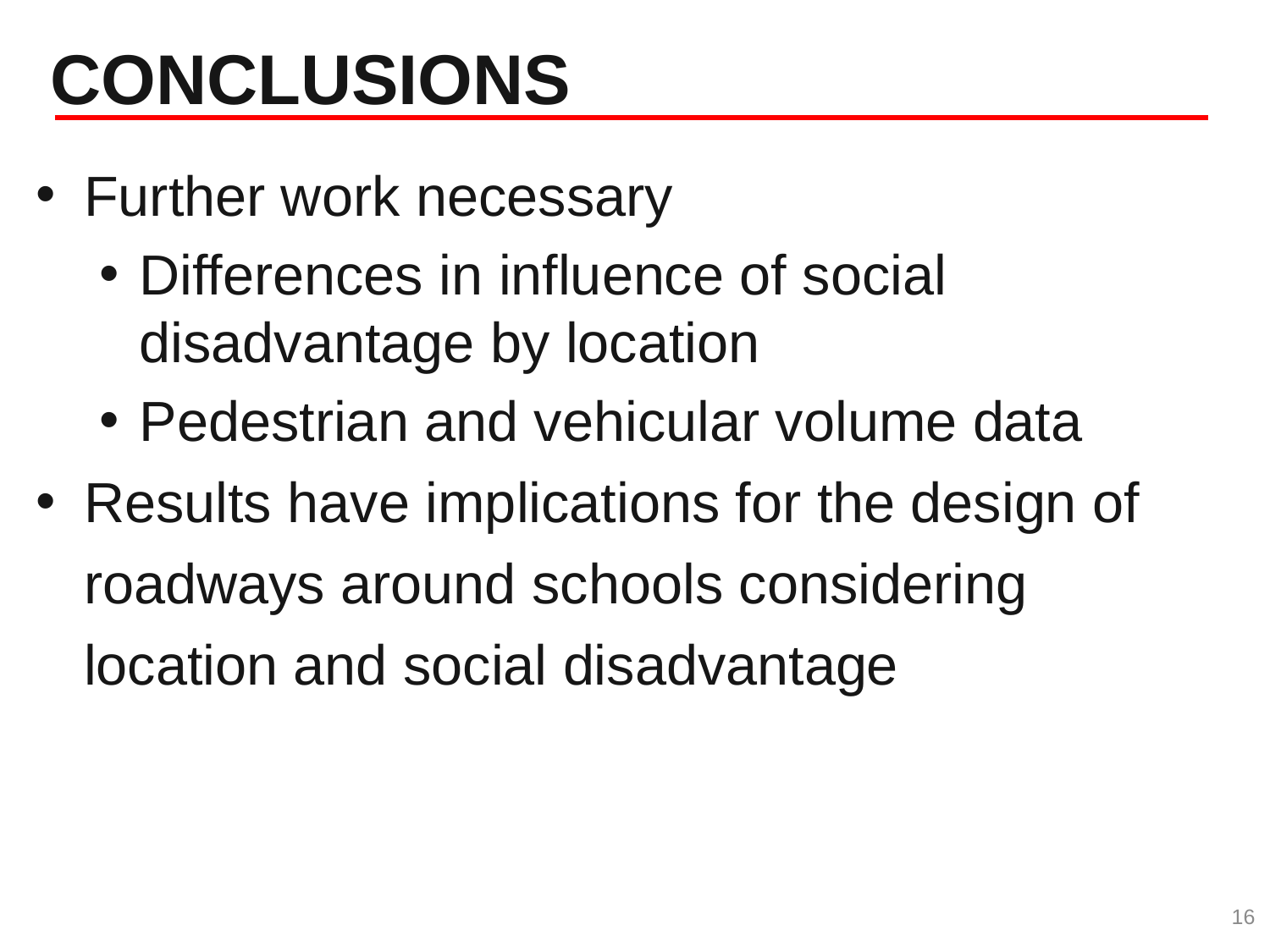

# CONCLUSIONS
Further work necessary
Differences in influence of social disadvantage by location
Pedestrian and vehicular volume data
Results have implications for the design of roadways around schools considering location and social disadvantage
16